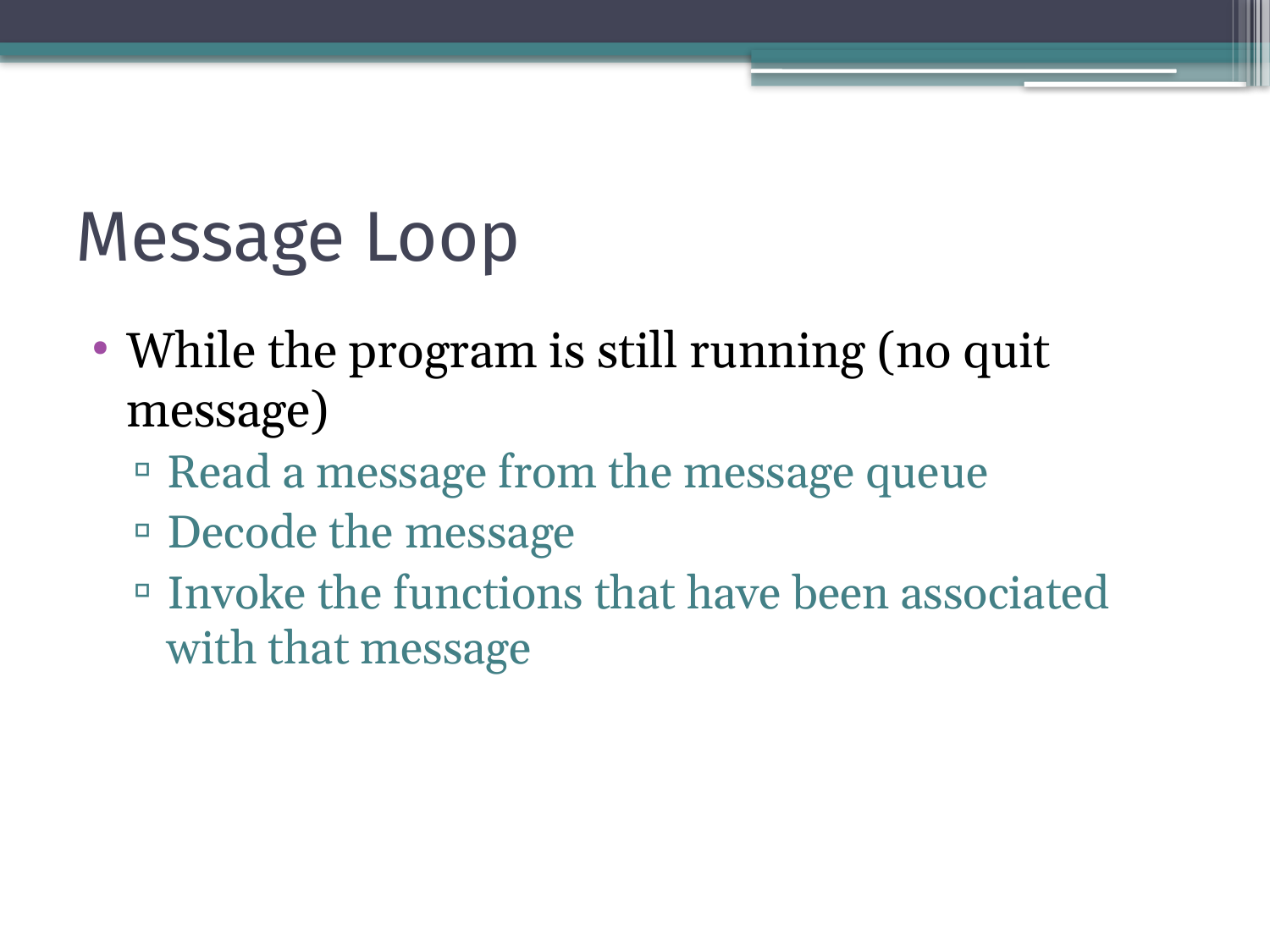

# Message Loop
While the program is still running (no quit message)
Read a message from the message queue
Decode the message
Invoke the functions that have been associated with that message